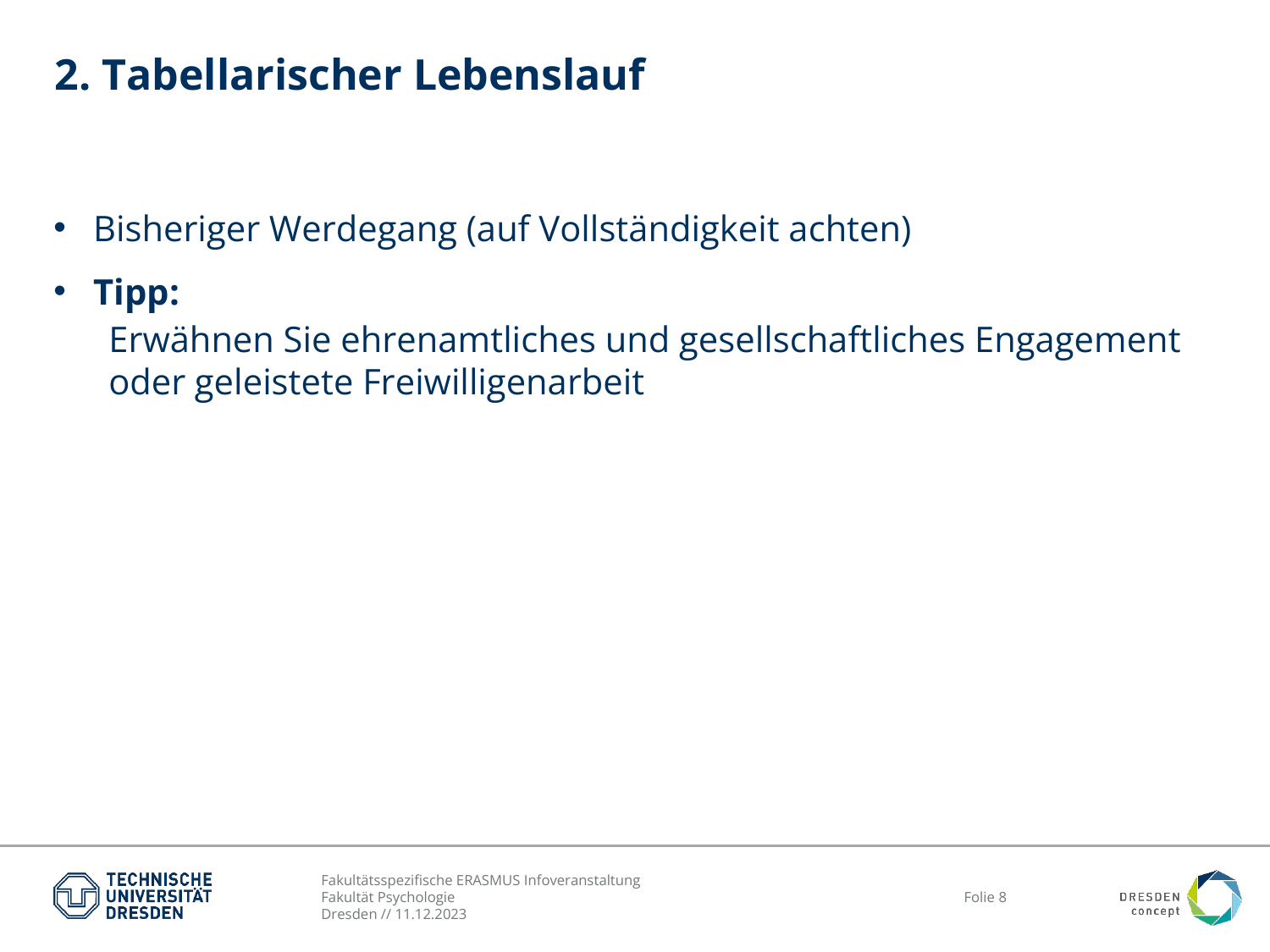

# 2. Tabellarischer Lebenslauf
Bisheriger Werdegang (auf Vollständigkeit achten)
Tipp:
Erwähnen Sie ehrenamtliches und gesellschaftliches Engagement oder geleistete Freiwilligenarbeit